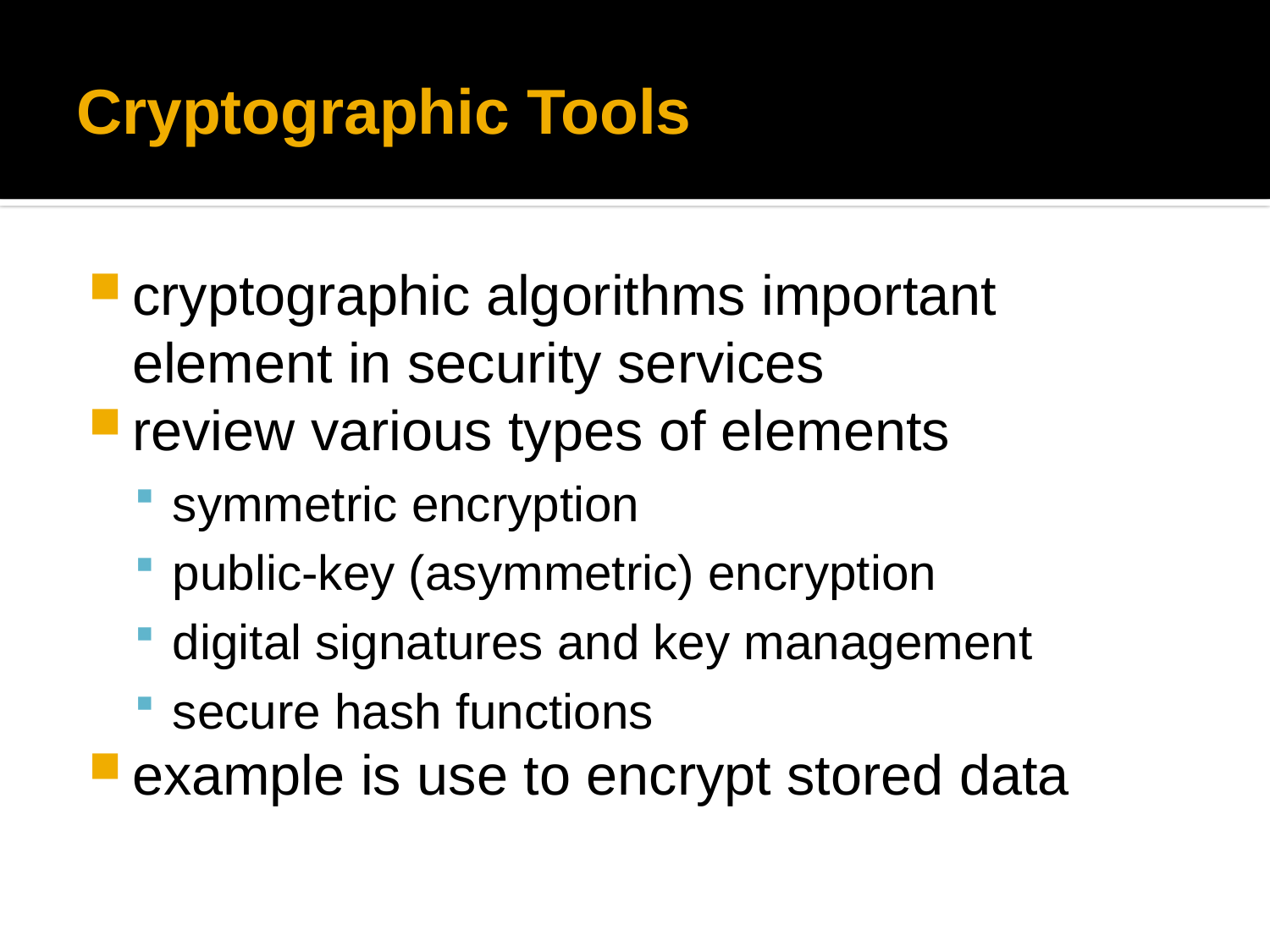

# Cryptographic Tools
cryptographic algorithms important element in security services
review various types of elements
symmetric encryption
public-key (asymmetric) encryption
digital signatures and key management
secure hash functions
example is use to encrypt stored data